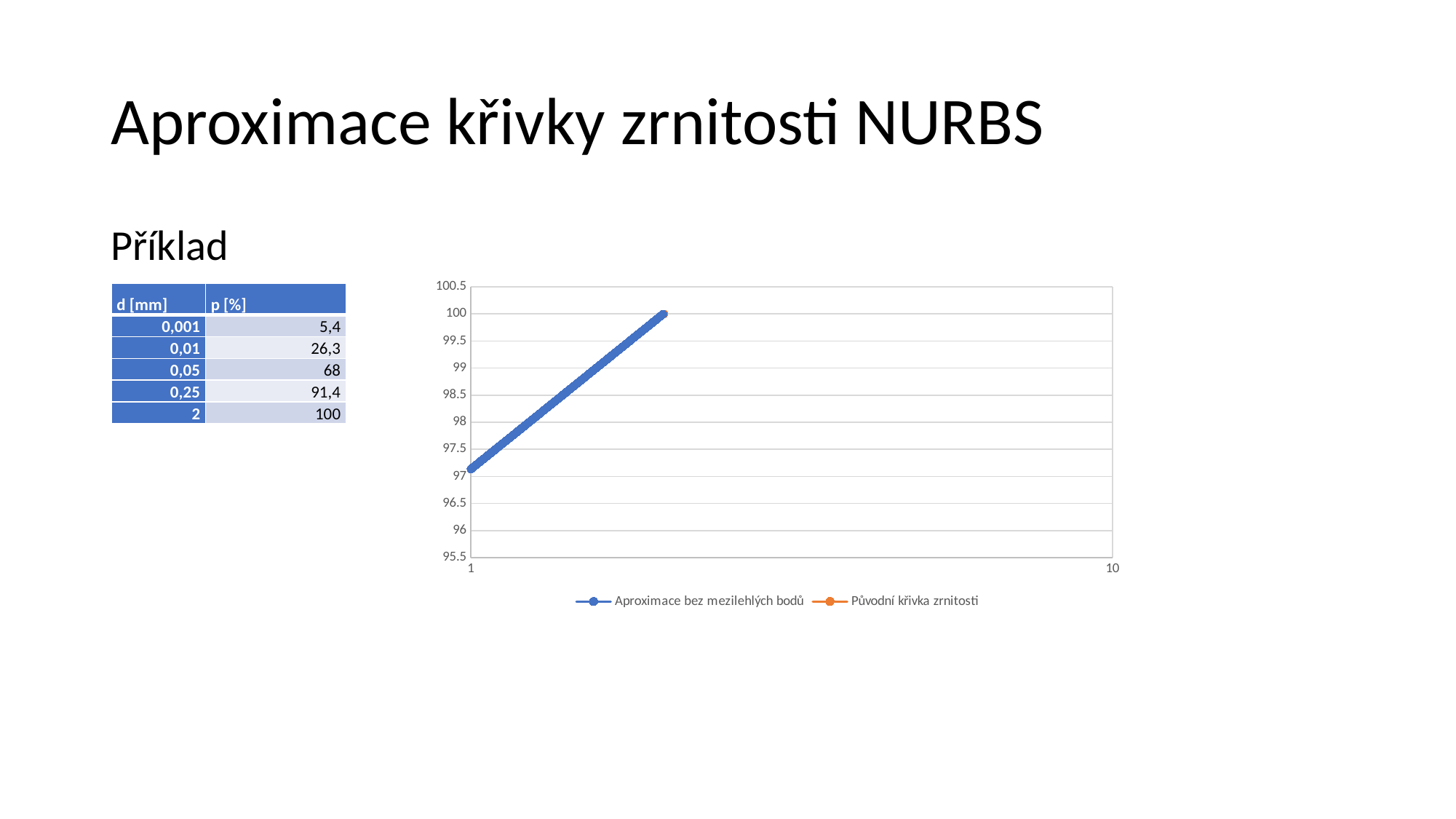

# Aproximace křivky zrnitosti NURBS
Příklad

### Chart

| Category |  |  |
|---|---|---|
| d [mm] | p [%] |
| --- | --- |
| 0,001 | 5,4 |
| 0,01 | 26,3 |
| 0,05 | 68 |
| 0,25 | 91,4 |
| 2 | 100 |